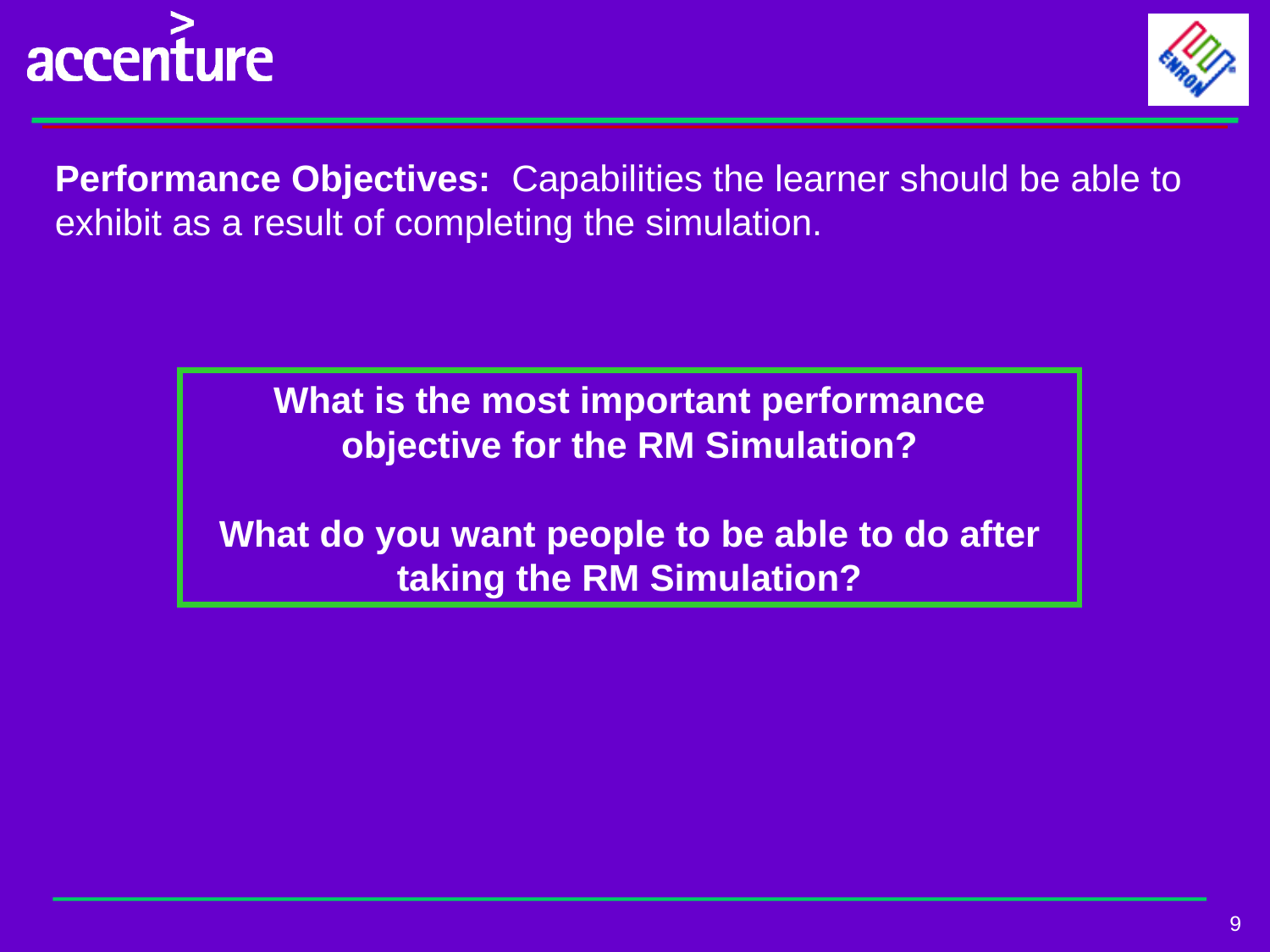

Performance Objectives:  Capabilities the learner should be able to exhibit as a result of completing the simulation.
What is the most important performance objective for the RM Simulation?

What do you want people to be able to do after taking the RM Simulation?
9